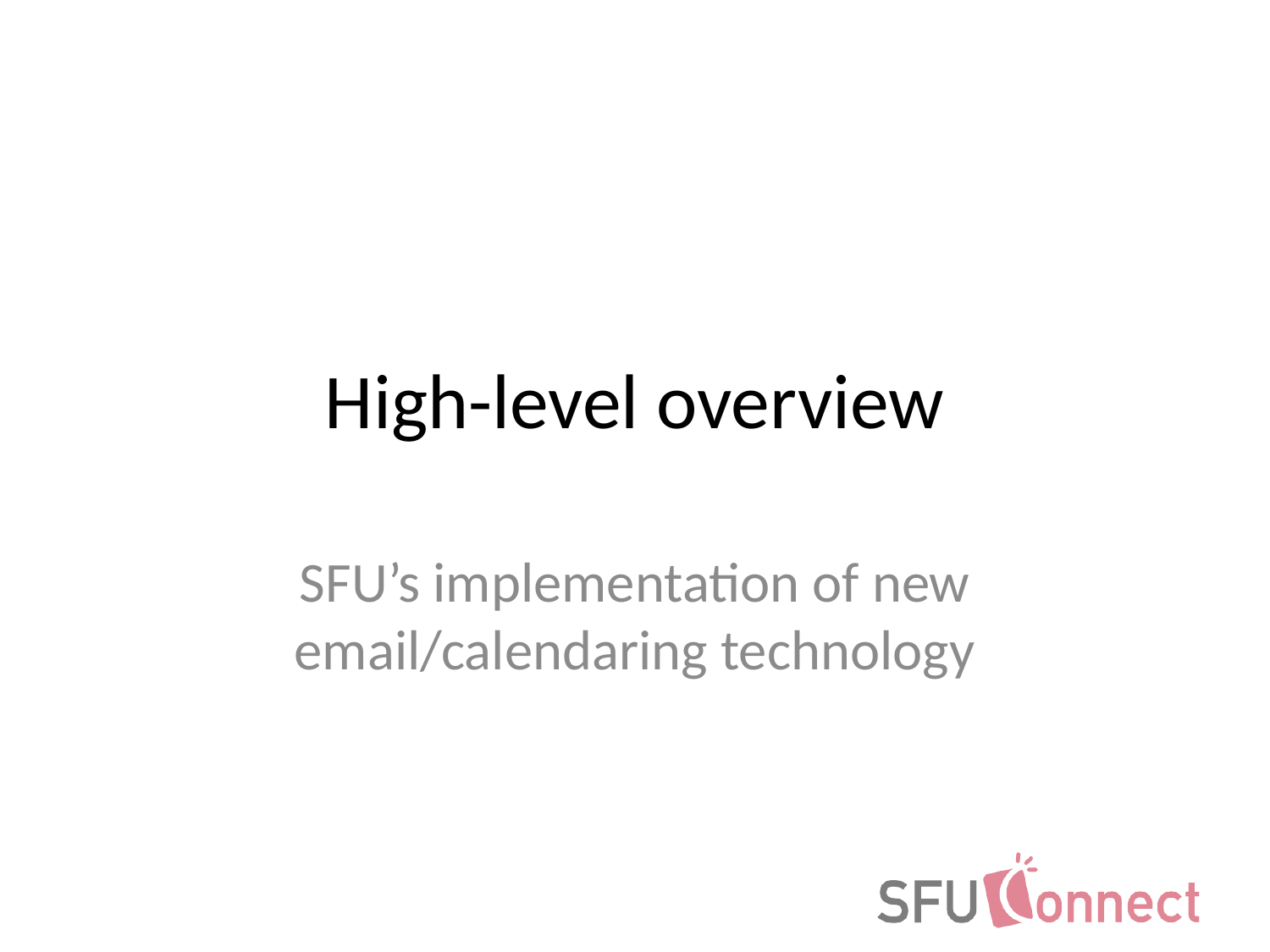

# High-level overview
SFU’s implementation of new email/calendaring technology